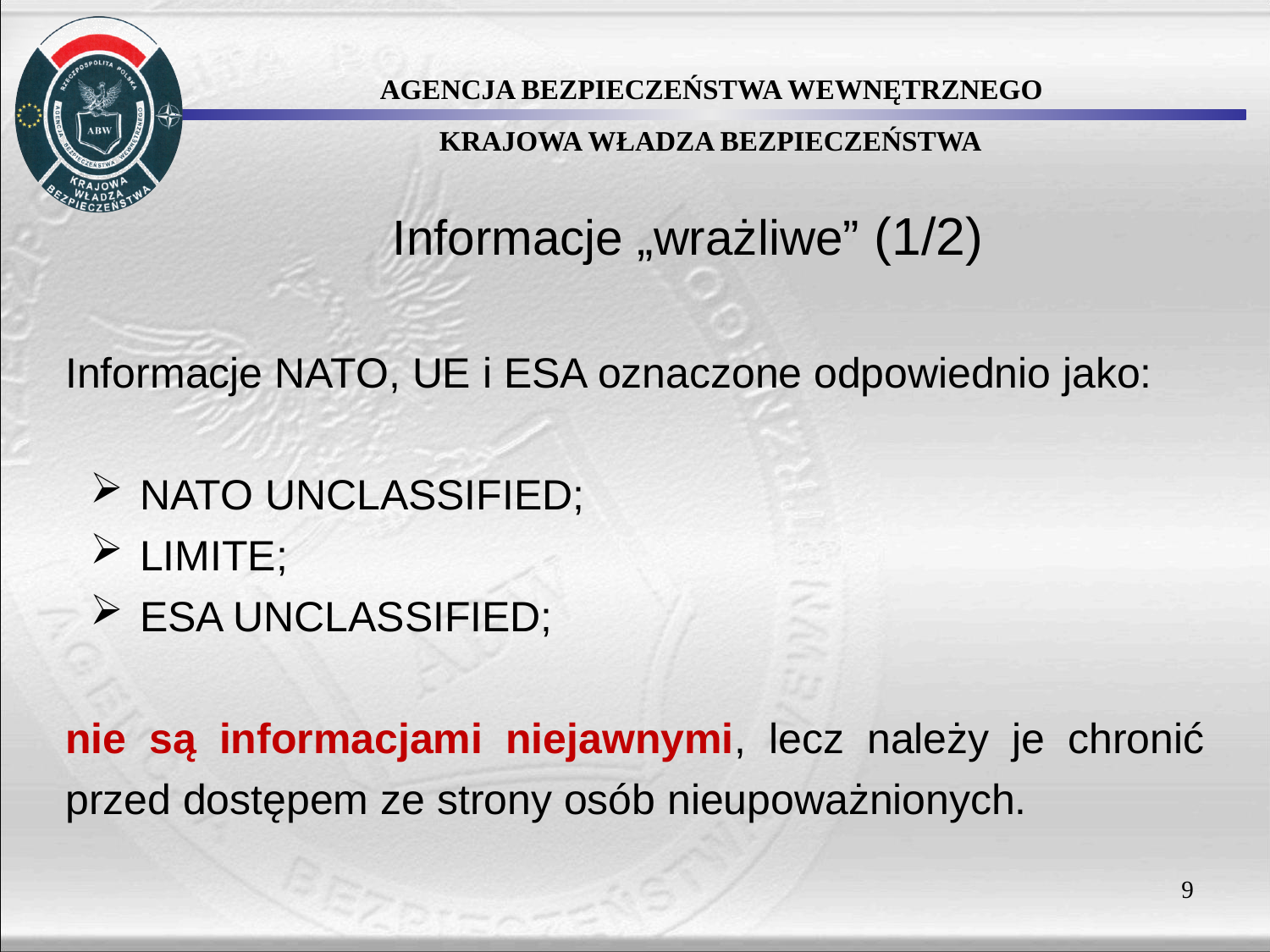

Informacje „wrażliwe” (1/2)
Informacje NATO, UE i ESA oznaczone odpowiednio jako:

NATO UNCLASSIFIED;
LIMITE;
ESA UNCLASSIFIED;

nie są informacjami niejawnymi, lecz należy je chronić przed dostępem ze strony osób nieupoważnionych.
9